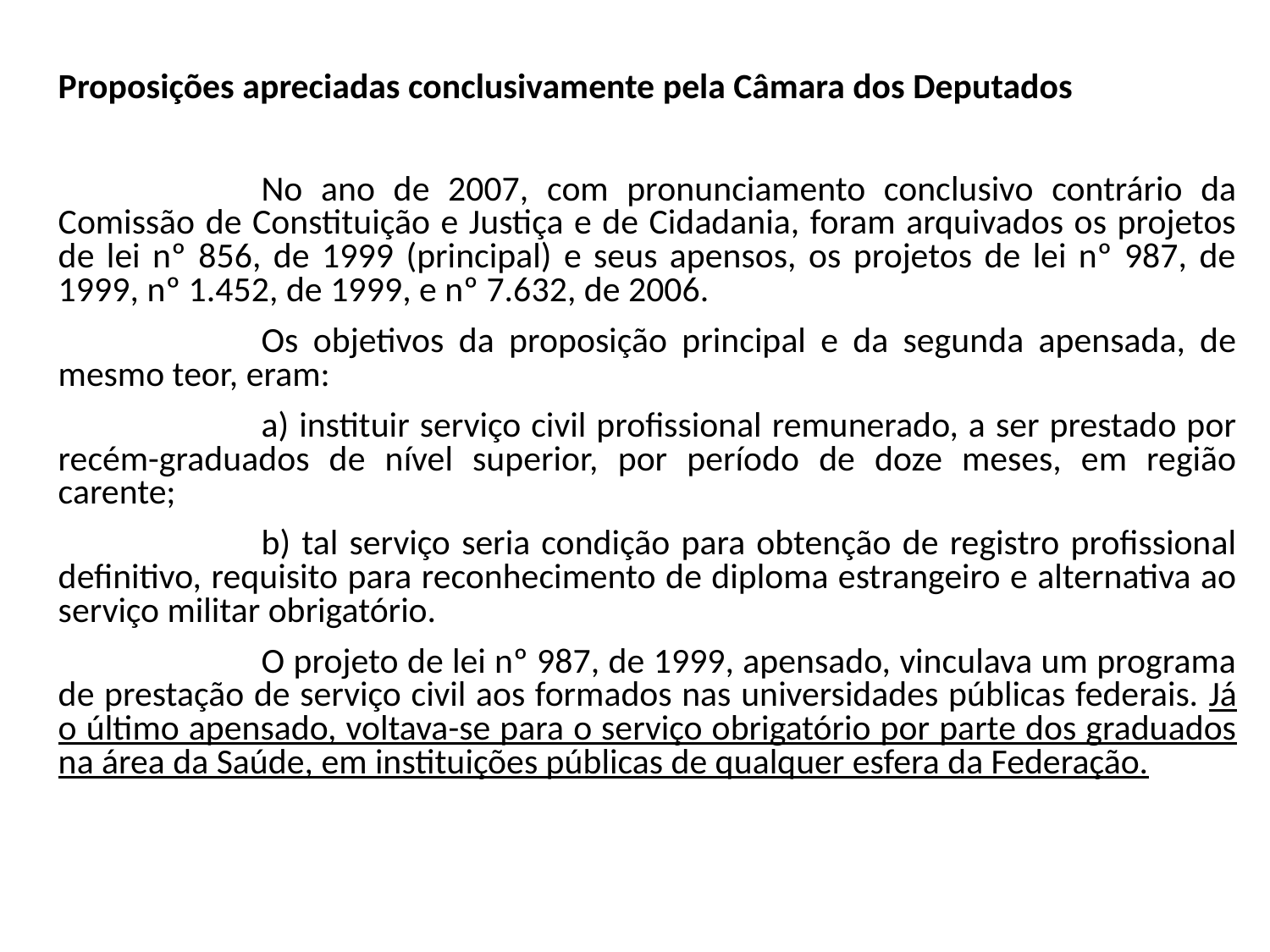

Proposições apreciadas conclusivamente pela Câmara dos Deputados

No ano de 2007, com pronunciamento conclusivo contrário da Comissão de Constituição e Justiça e de Cidadania, foram arquivados os projetos de lei nº 856, de 1999 (principal) e seus apensos, os projetos de lei nº 987, de 1999, nº 1.452, de 1999, e nº 7.632, de 2006.
Os objetivos da proposição principal e da segunda apensada, de mesmo teor, eram:
a) instituir serviço civil profissional remunerado, a ser prestado por recém-graduados de nível superior, por período de doze meses, em região carente;
b) tal serviço seria condição para obtenção de registro profissional definitivo, requisito para reconhecimento de diploma estrangeiro e alternativa ao serviço militar obrigatório.
O projeto de lei nº 987, de 1999, apensado, vinculava um programa de prestação de serviço civil aos formados nas universidades públicas federais. Já o último apensado, voltava-se para o serviço obrigatório por parte dos graduados na área da Saúde, em instituições públicas de qualquer esfera da Federação.